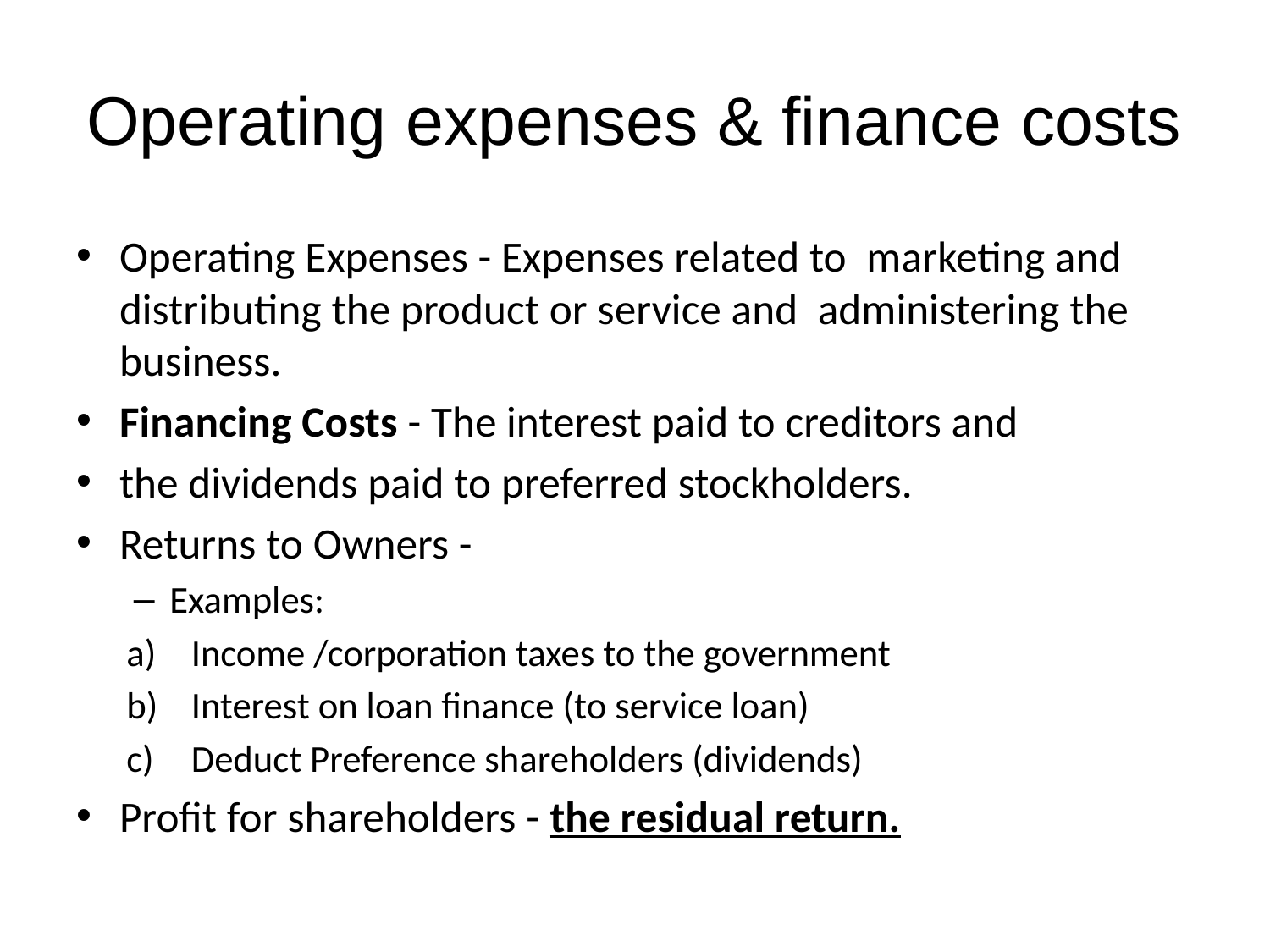

# Operating expenses & finance costs
Operating Expenses - Expenses related to  marketing and distributing the product or service and  administering the business.
Financing Costs - The interest paid to creditors and
the dividends paid to preferred stockholders.
Returns to Owners -
Examples:
Income /corporation taxes to the government
Interest on loan finance (to service loan)
Deduct Preference shareholders (dividends)
Profit for shareholders - the residual return.